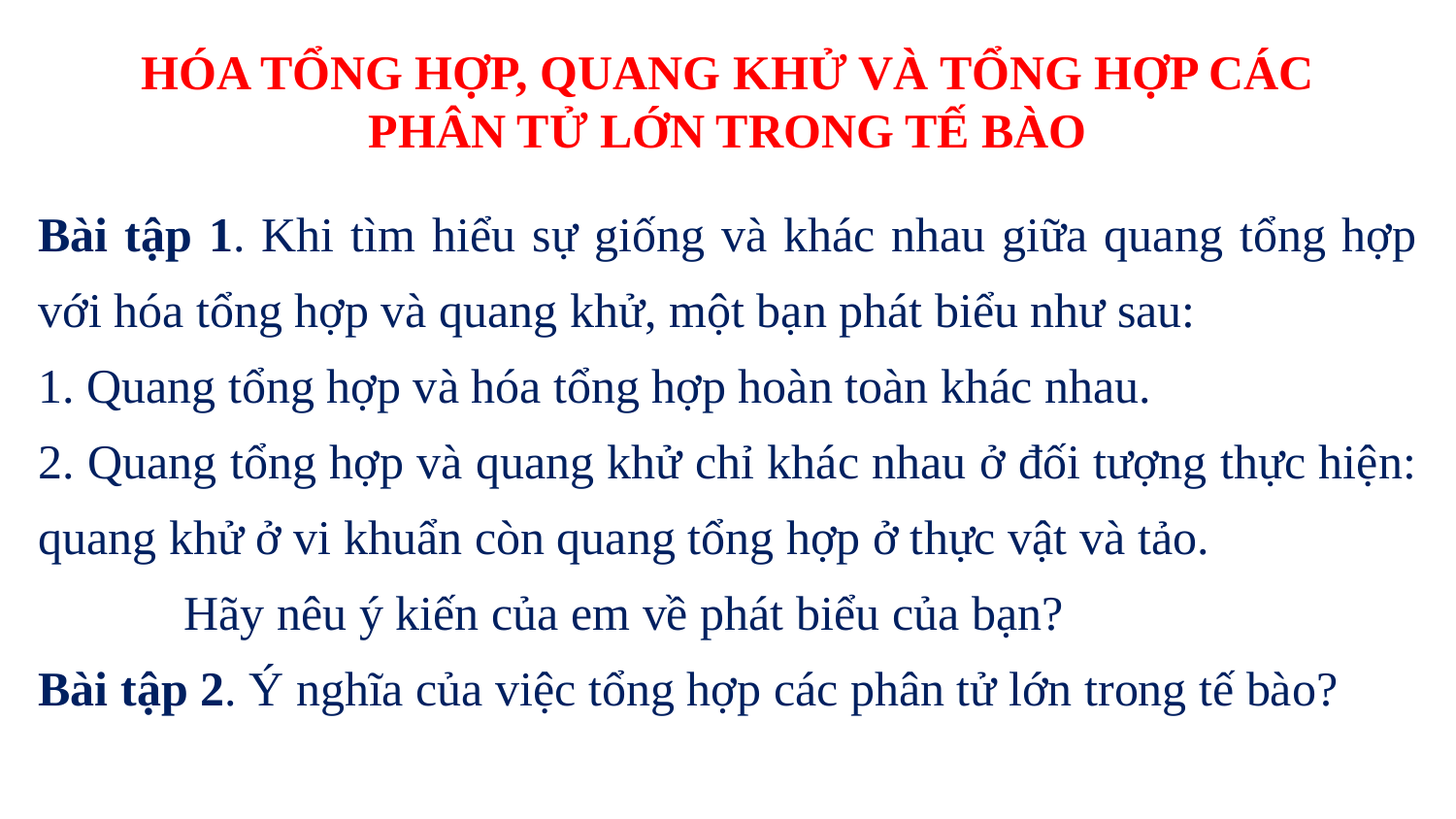

HÓA TỔNG HỢP, QUANG KHỬ VÀ TỔNG HỢP CÁC PHÂN TỬ LỚN TRONG TẾ BÀO
Bài tập 1. Khi tìm hiểu sự giống và khác nhau giữa quang tổng hợp với hóa tổng hợp và quang khử, một bạn phát biểu như sau:
1. Quang tổng hợp và hóa tổng hợp hoàn toàn khác nhau.
2. Quang tổng hợp và quang khử chỉ khác nhau ở đối tượng thực hiện: quang khử ở vi khuẩn còn quang tổng hợp ở thực vật và tảo.
	Hãy nêu ý kiến của em về phát biểu của bạn?
Bài tập 2. Ý nghĩa của việc tổng hợp các phân tử lớn trong tế bào?